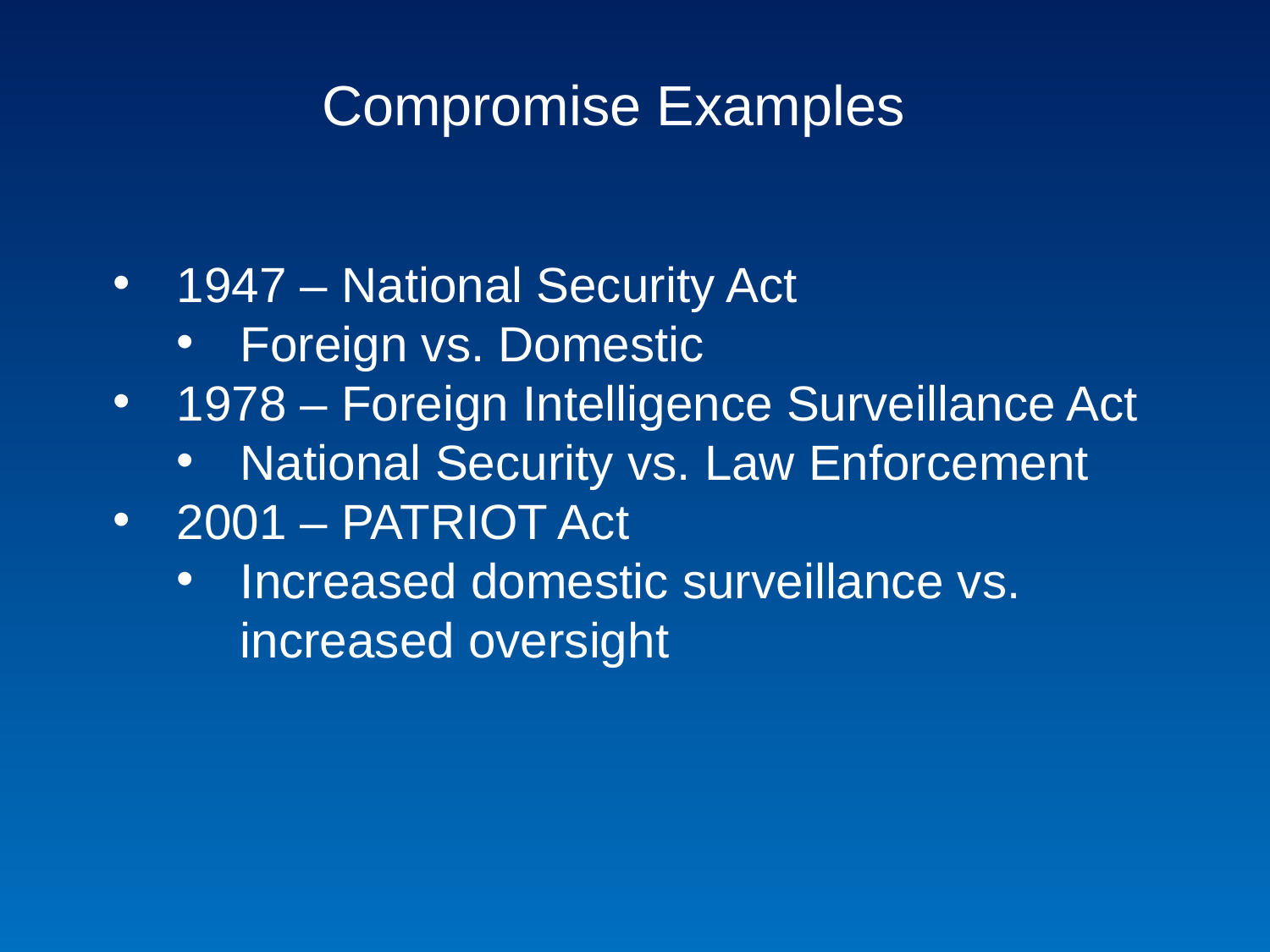

Compromise Examples
1947 – National Security Act
Foreign vs. Domestic
1978 – Foreign Intelligence Surveillance Act
National Security vs. Law Enforcement
2001 – PATRIOT Act
Increased domestic surveillance vs. increased oversight